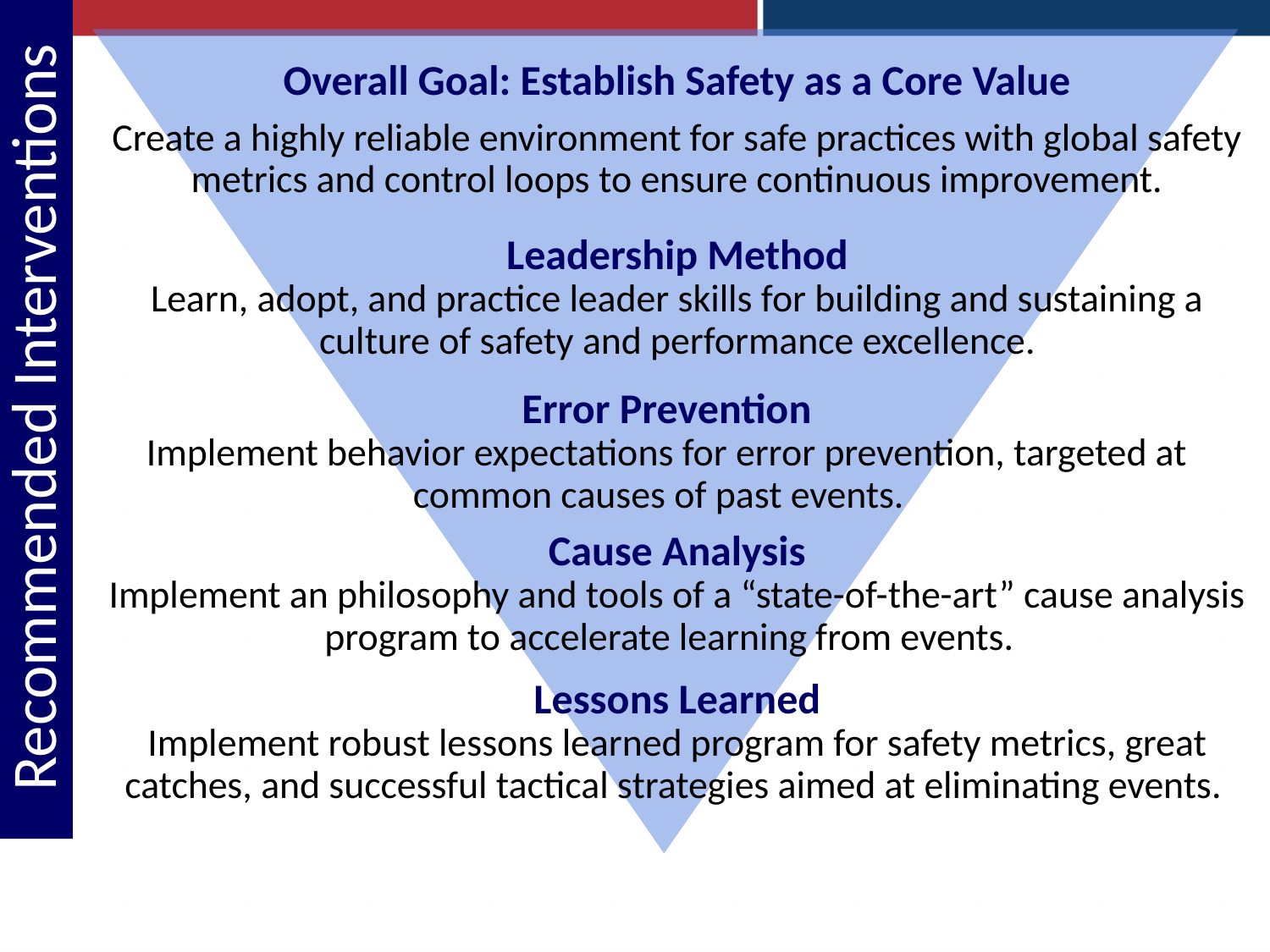

Overall Goal: Establish Safety as a Core Value
Create a highly reliable environment for safe practices with global safety metrics and control loops to ensure continuous improvement.
Leadership Method
Learn, adopt, and practice leader skills for building and sustaining a culture of safety and performance excellence.
Recommended Interventions
Error Prevention
Implement behavior expectations for error prevention, targeted at common causes of past events.
Cause Analysis
Implement an philosophy and tools of a “state-of-the-art” cause analysis program to accelerate learning from events.
Lessons Learned
Implement robust lessons learned program for safety metrics, great catches, and successful tactical strategies aimed at eliminating events.